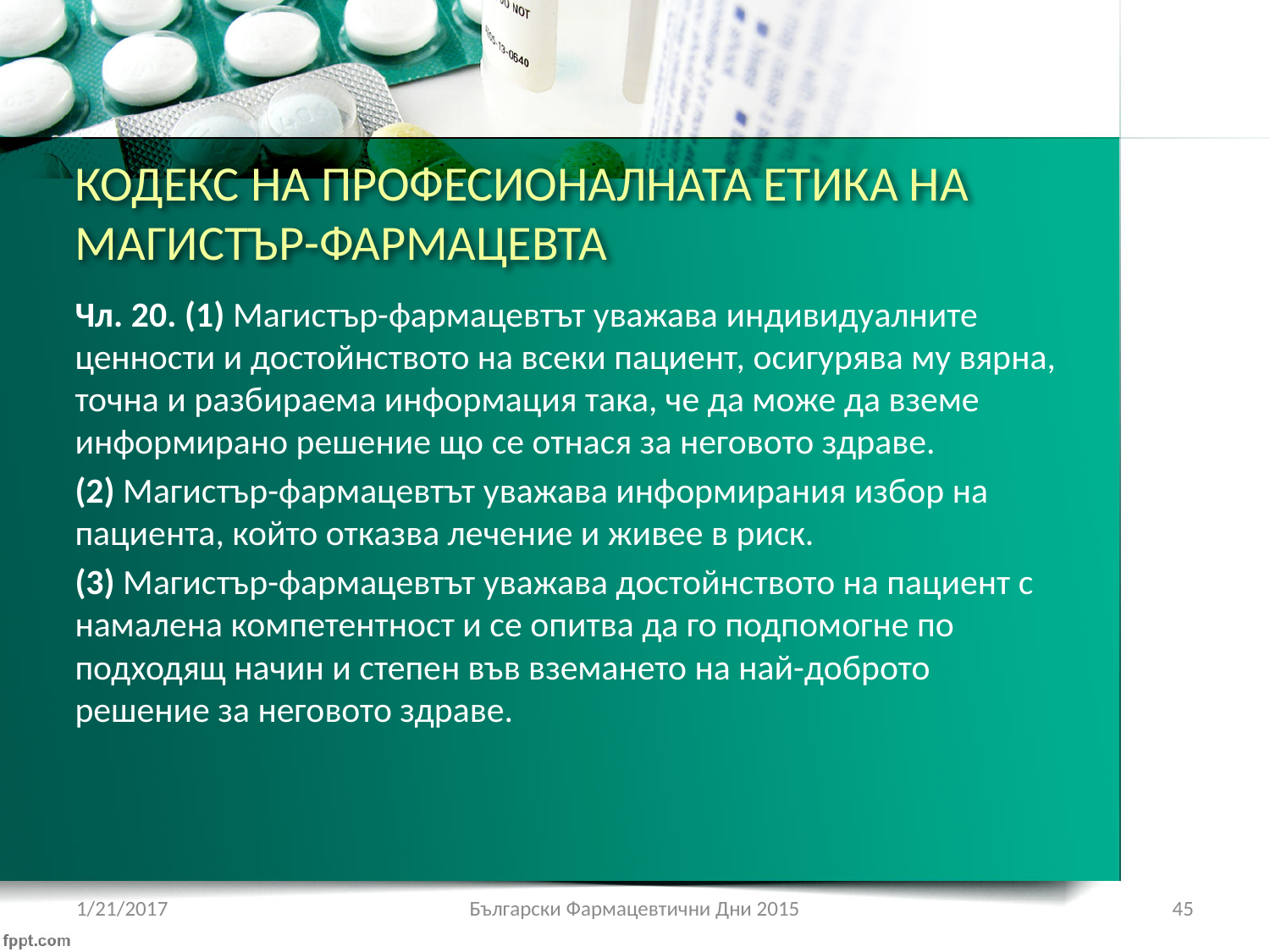

# КОДЕКС НА ПРОФЕСИОНАЛНАТА ЕТИКА НА МАГИСТЪР-ФАРМАЦЕВТА
Чл. 20. (1) Магистър-фармацевтът уважава индивидуалните ценности и достойнството на всеки пациент, осигурява му вярна, точна и разбираема информация така, че да може да вземе информирано решение що се отнася за неговото здраве.
(2) Магистър-фармацевтът уважава информирания избор на пациента, който отказва лечение и живее в риск.
(3) Магистър-фармацевтът уважава достойнството на пациент с намалена компетентност и се опитва да го подпомогне по подходящ начин и степен във вземането на най-доброто решение за неговото здраве.

1/21/2017
Български Фармацевтични Дни 2015
45